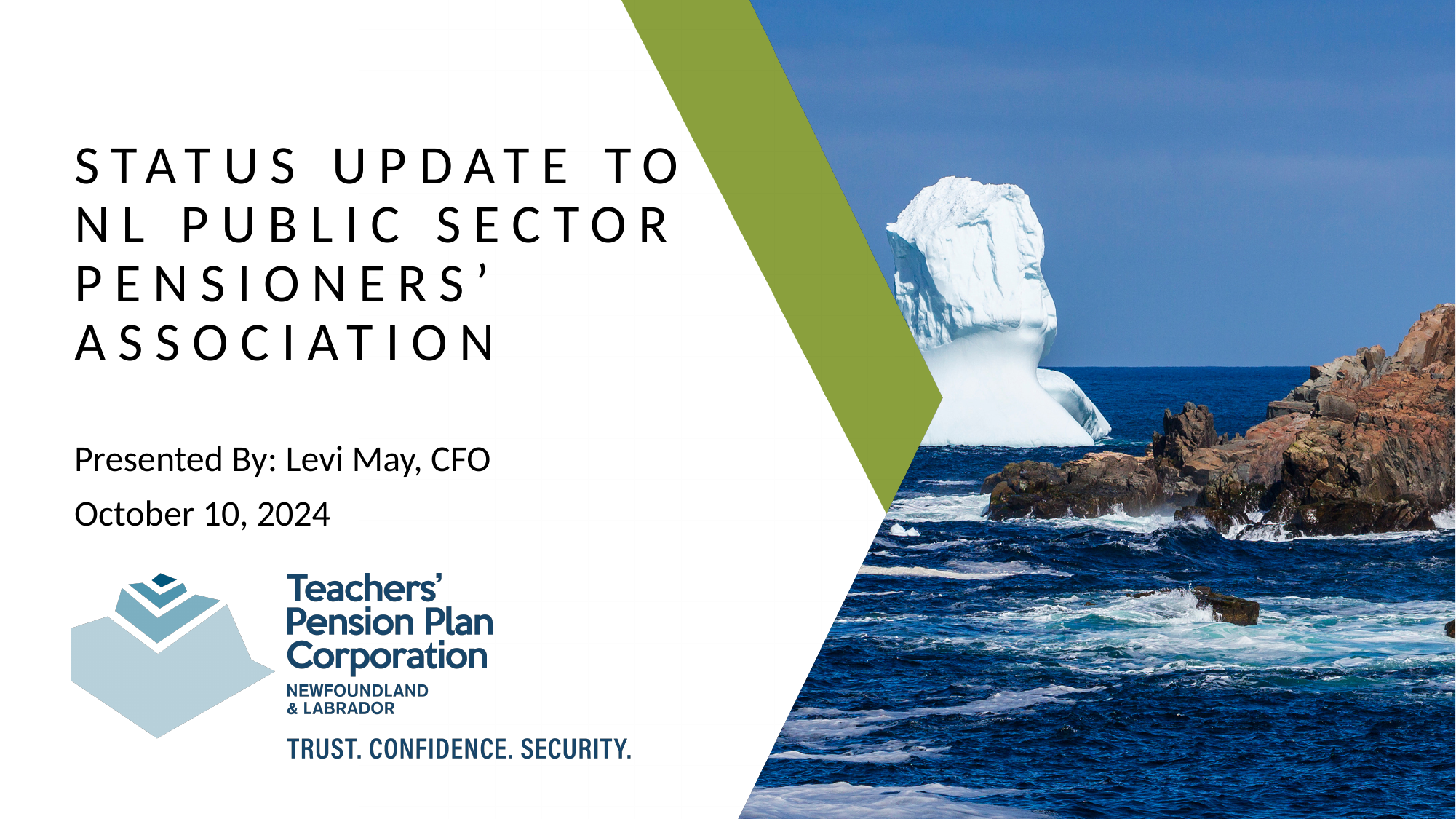

# STATUS UPDATE TO NL PUBLIC SECTOR PENSIONERS’ ASSOCIATION
Presented By: Levi May, CFO
October 10, 2024